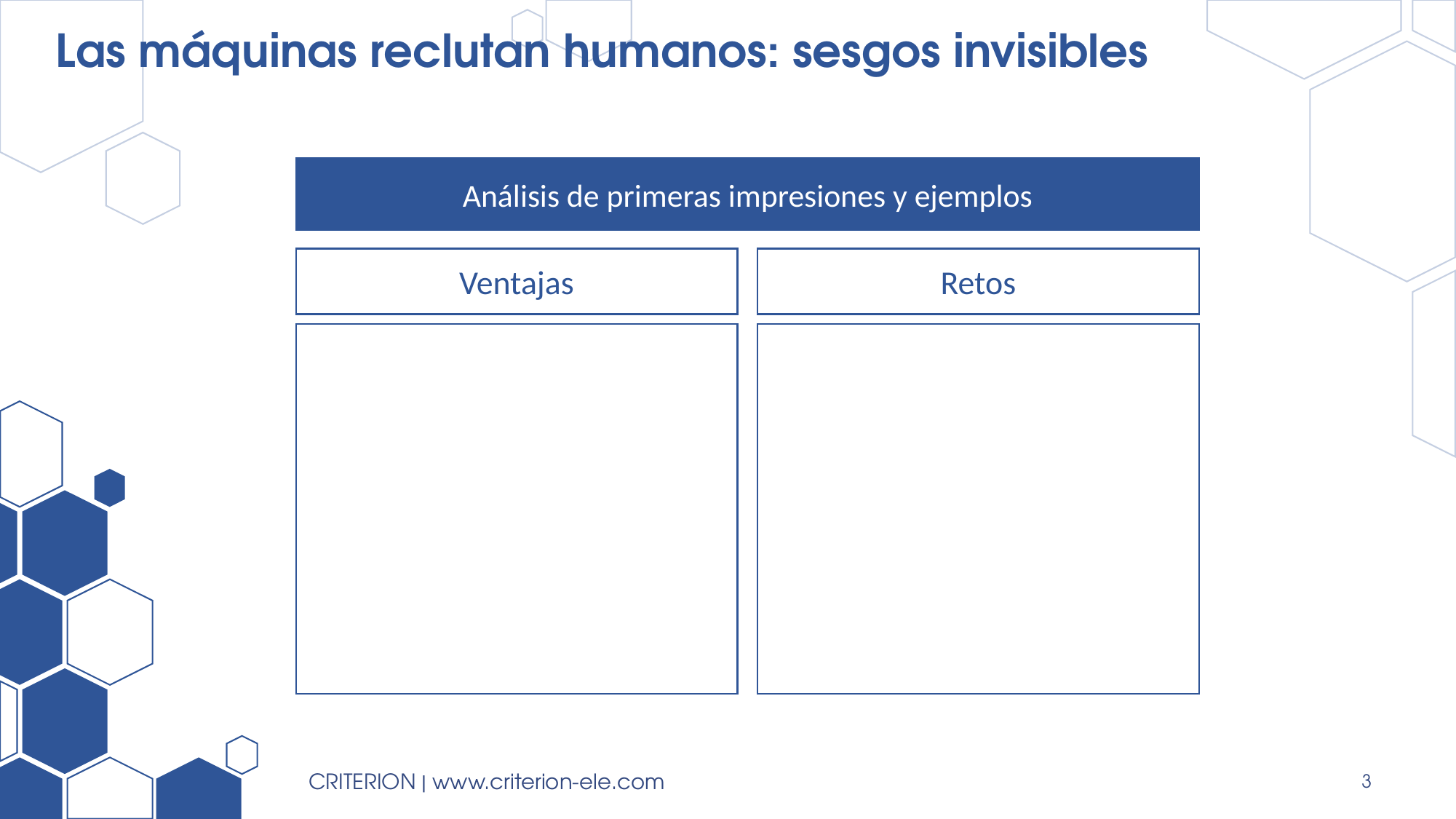

# Las máquinas reclutan humanos: sesgos invisibles
Análisis de primeras impresiones y ejemplos
Ventajas
Retos

CRITERION | www.criterion-ele.com
3